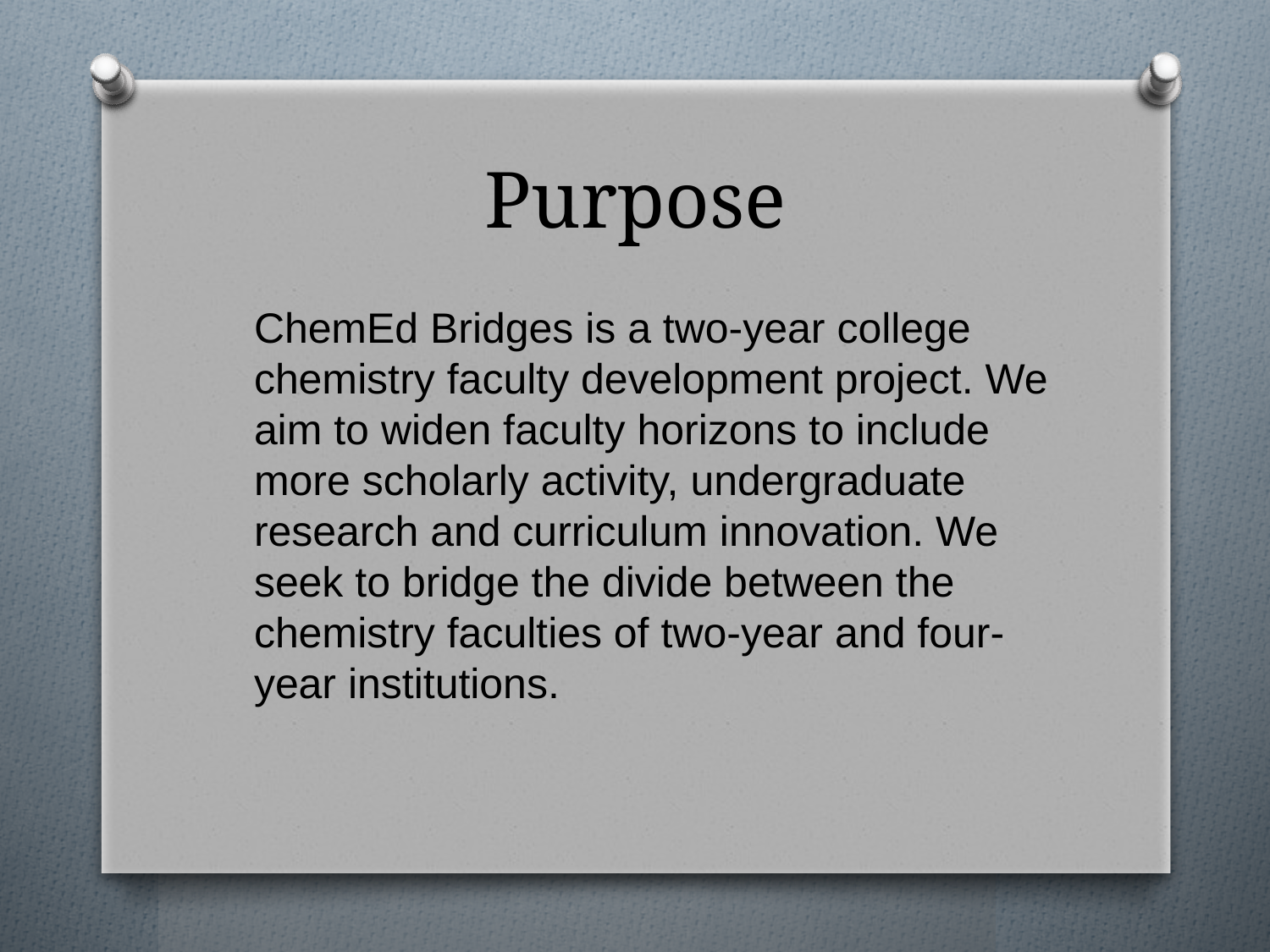

# Purpose
	ChemEd Bridges is a two-year college chemistry faculty development project. We aim to widen faculty horizons to include more scholarly activity, undergraduate research and curriculum innovation. We seek to bridge the divide between the chemistry faculties of two-year and four-year institutions.